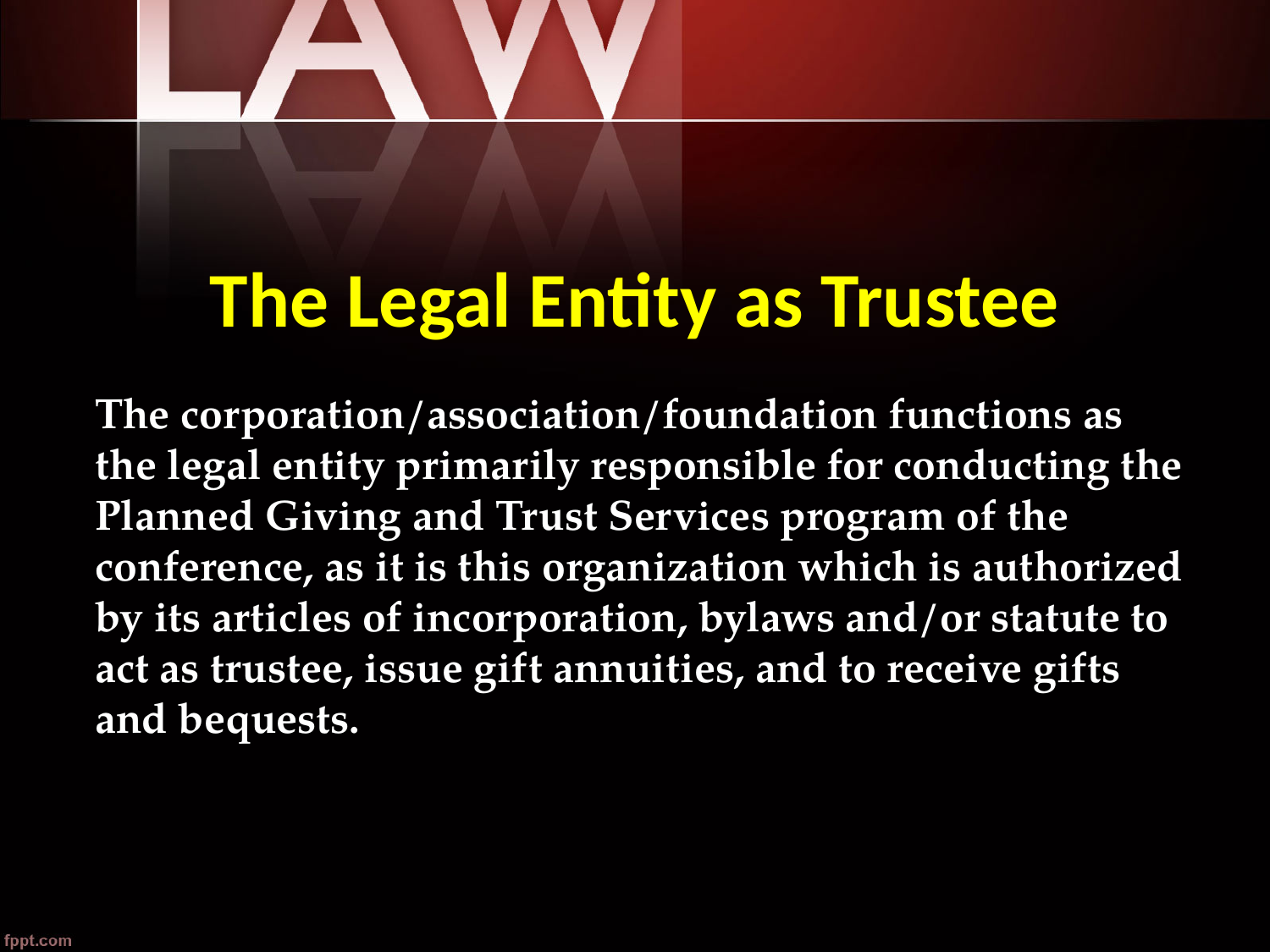

The Legal Entity as Trustee
The corporation/association/foundation functions as the legal entity primarily responsible for conducting the Planned Giving and Trust Services program of the conference, as it is this organization which is authorized by its articles of incorporation, bylaws and/or statute to act as trustee, issue gift annuities, and to receive gifts and bequests.